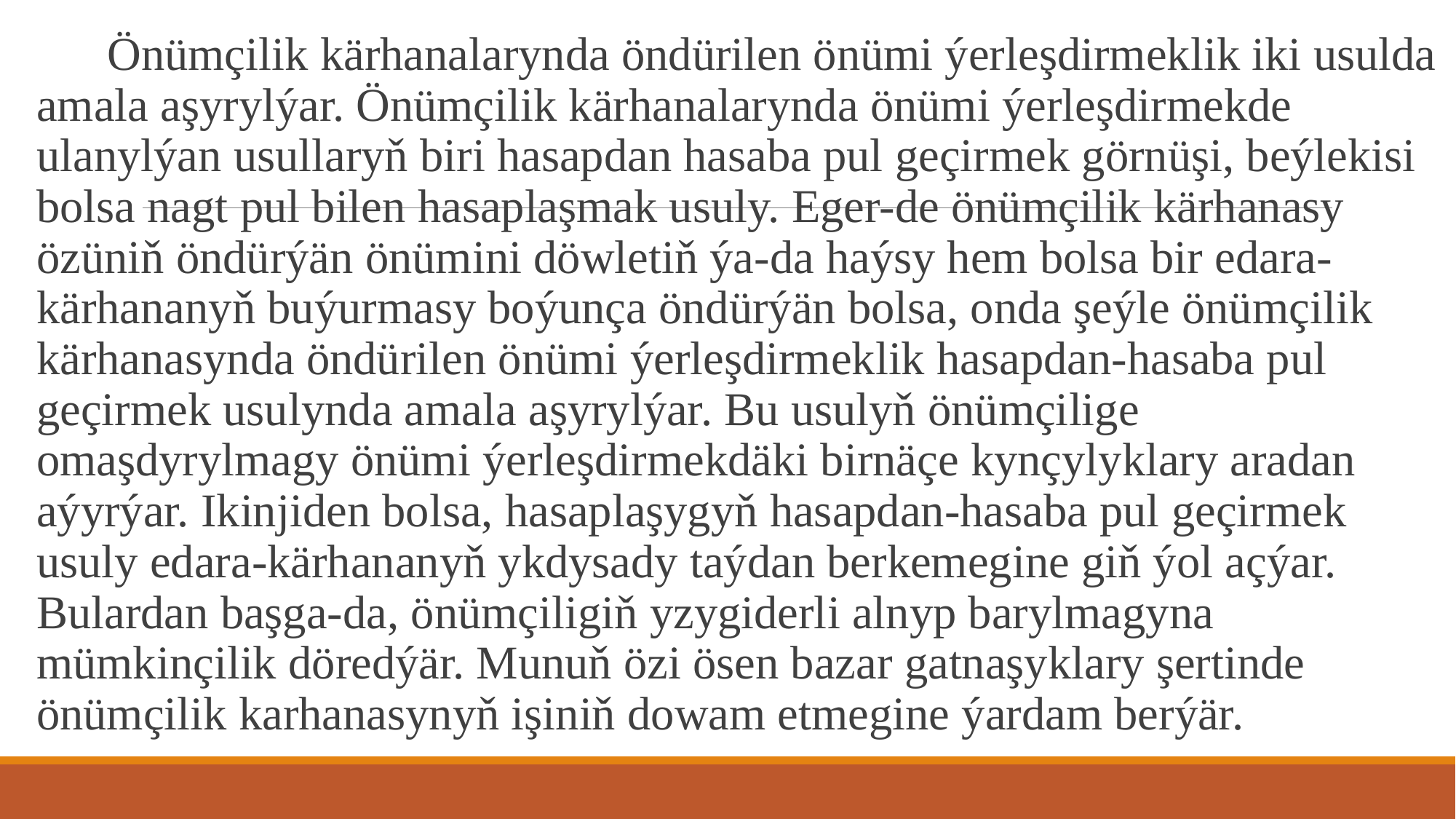

Önümçilik kärhanalarynda öndürilen önümi ýerleşdirmeklik iki usulda amala aşyrylýar. Önümçilik kärhanalarynda önümi ýerleşdirmekde ulanylýan usullaryň biri hasapdan hasaba pul geçirmek görnüşi, beýlekisi bolsa nagt pul bilen hasaplaşmak usuly. Eger-de önümçilik kärhanasy özüniň öndürýän önümini döwletiň ýa-da haýsy hem bolsa bir edara-kärhananyň buýurmasy boýunça öndürýän bolsa, onda şeýle önümçilik kärhanasynda öndürilen önümi ýerleşdirmeklik hasapdan-hasaba pul geçirmek usulynda amala aşyrylýar. Bu usulyň önümçilige omaşdyrylmagy önümi ýerleşdirmekdäki birnäçe kynçylyklary aradan aýyrýar. Ikinjiden bolsa, hasaplaşygyň hasapdan-hasaba pul geçirmek usuly edara-kärhananyň ykdysady taýdan berkemegine giň ýol açýar. Bulardan başga-da, önümçiligiň yzygiderli alnyp barylmagyna mümkinçilik döredýär. Munuň özi ösen bazar gatnaşyklary şertinde önümçilik karhanasynyň işiniň dowam etmegine ýardam berýär.